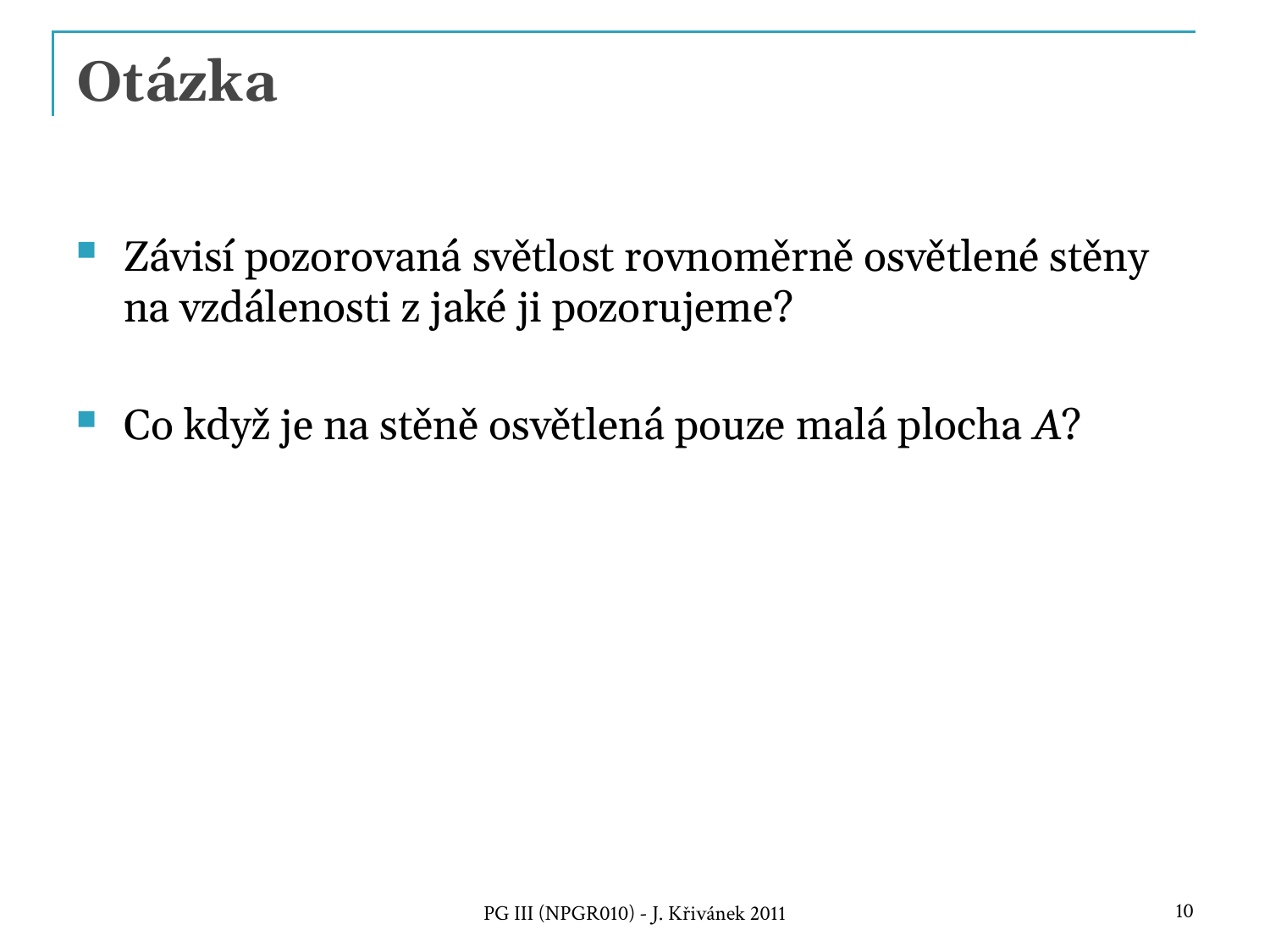

# Otázka
Závisí pozorovaná světlost rovnoměrně osvětlené stěny na vzdálenosti z jaké ji pozorujeme?

Co když je na stěně osvětlená pouze malá plocha A?
10
PG III (NPGR010) - J. Křivánek 2011